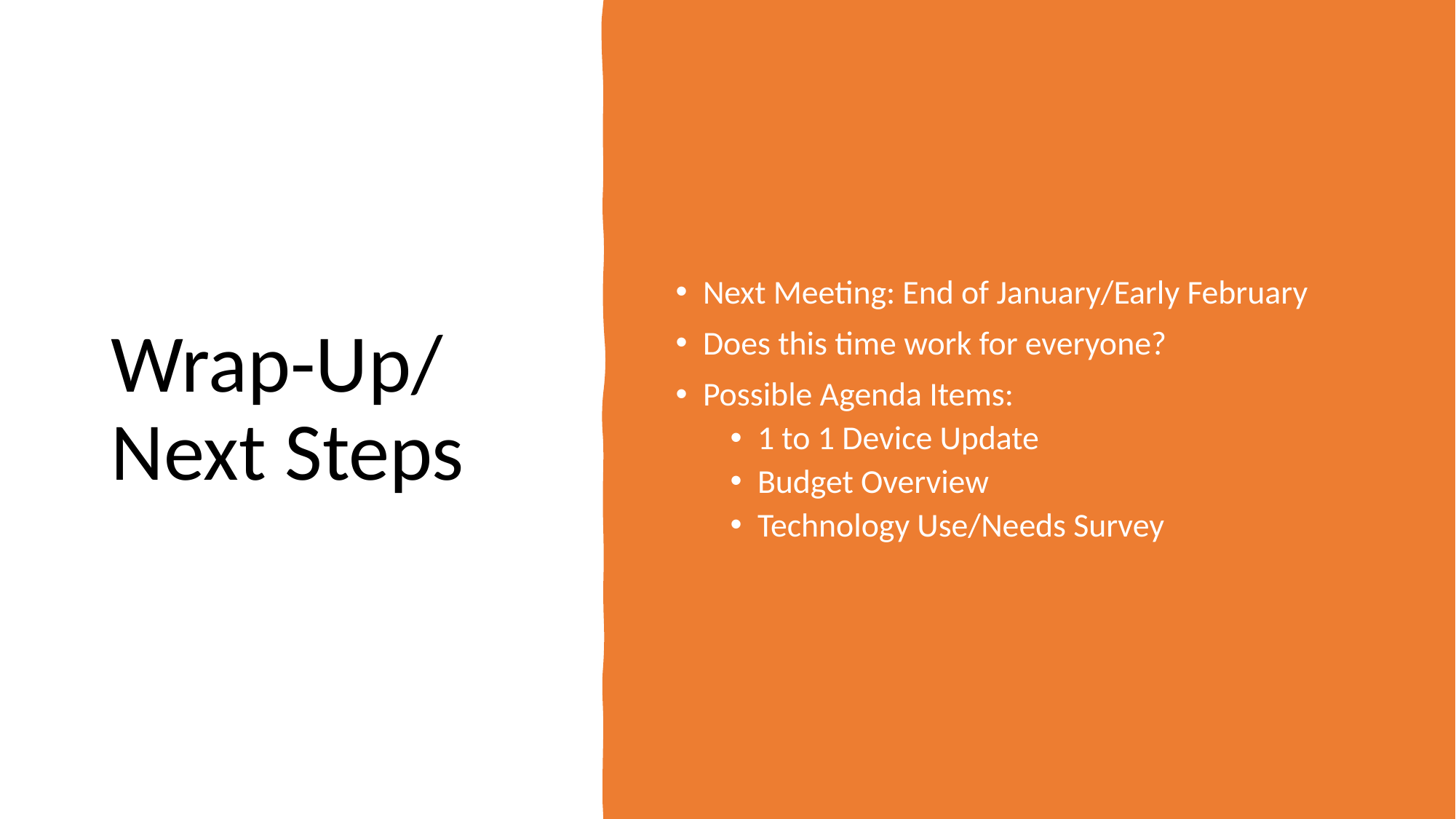

# Wrap-Up/Next Steps
Next Meeting: End of January/Early February
Does this time work for everyone?
Possible Agenda Items:
1 to 1 Device Update
Budget Overview
Technology Use/Needs Survey